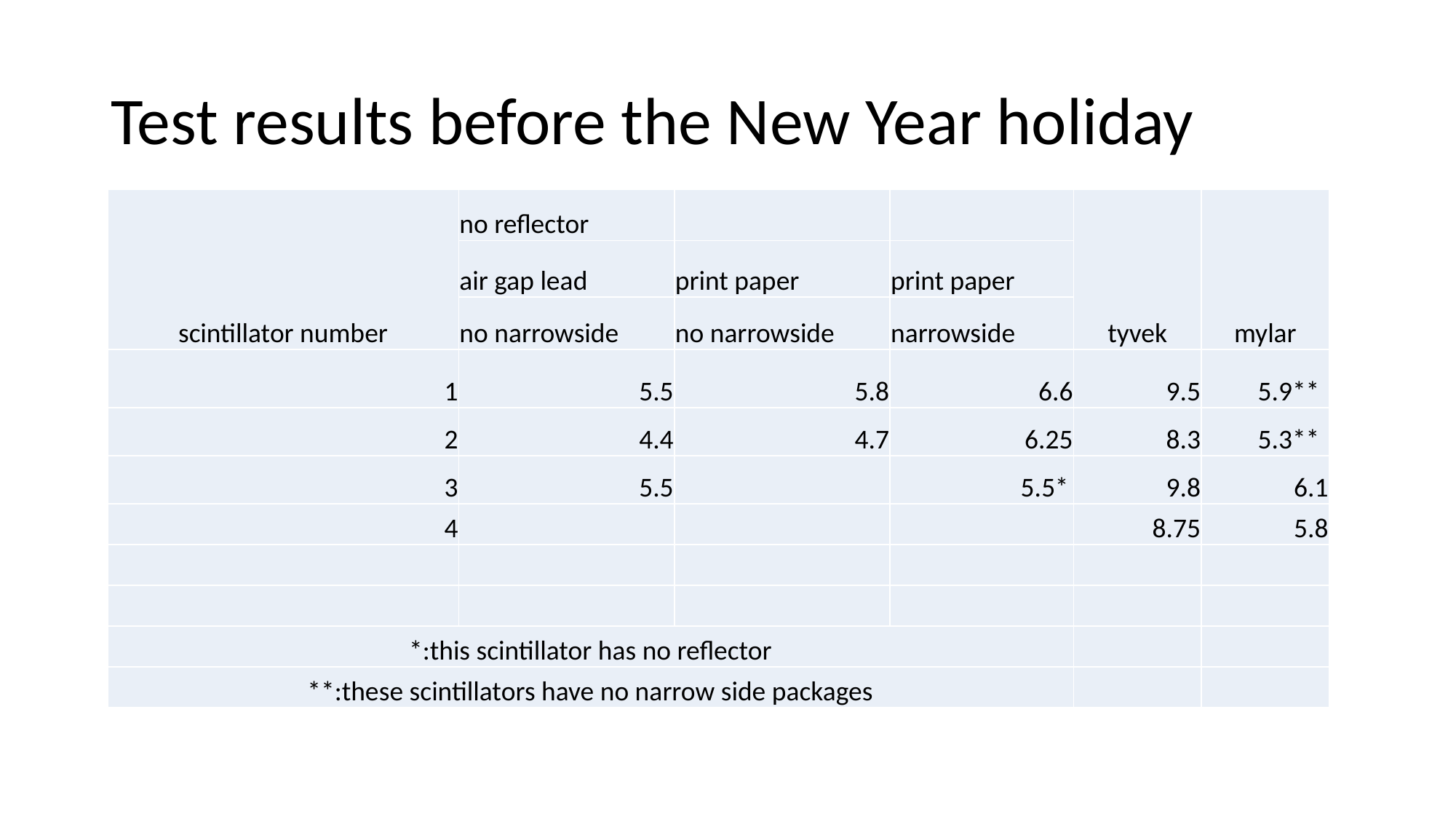

# Test results before the New Year holiday
| scintillator number | no reflector |  |  | tyvek | mylar |
| --- | --- | --- | --- | --- | --- |
|  | air gap lead | print paper | print paper |  |  |
|  | no narrowside | no narrowside | narrowside |  |  |
| 1 | 5.5 | 5.8 | 6.6 | 9.5 | 5.9\*\* |
| 2 | 4.4 | 4.7 | 6.25 | 8.3 | 5.3\*\* |
| 3 | 5.5 |  | 5.5\* | 9.8 | 6.1 |
| 4 |  |  |  | 8.75 | 5.8 |
|  |  |  |  |  |  |
|  |  |  |  |  |  |
| \*:this scintillator has no reflector |  |  |  |  |  |
| \*\*:these scintillators have no narrow side packages |  |  |  |  |  |